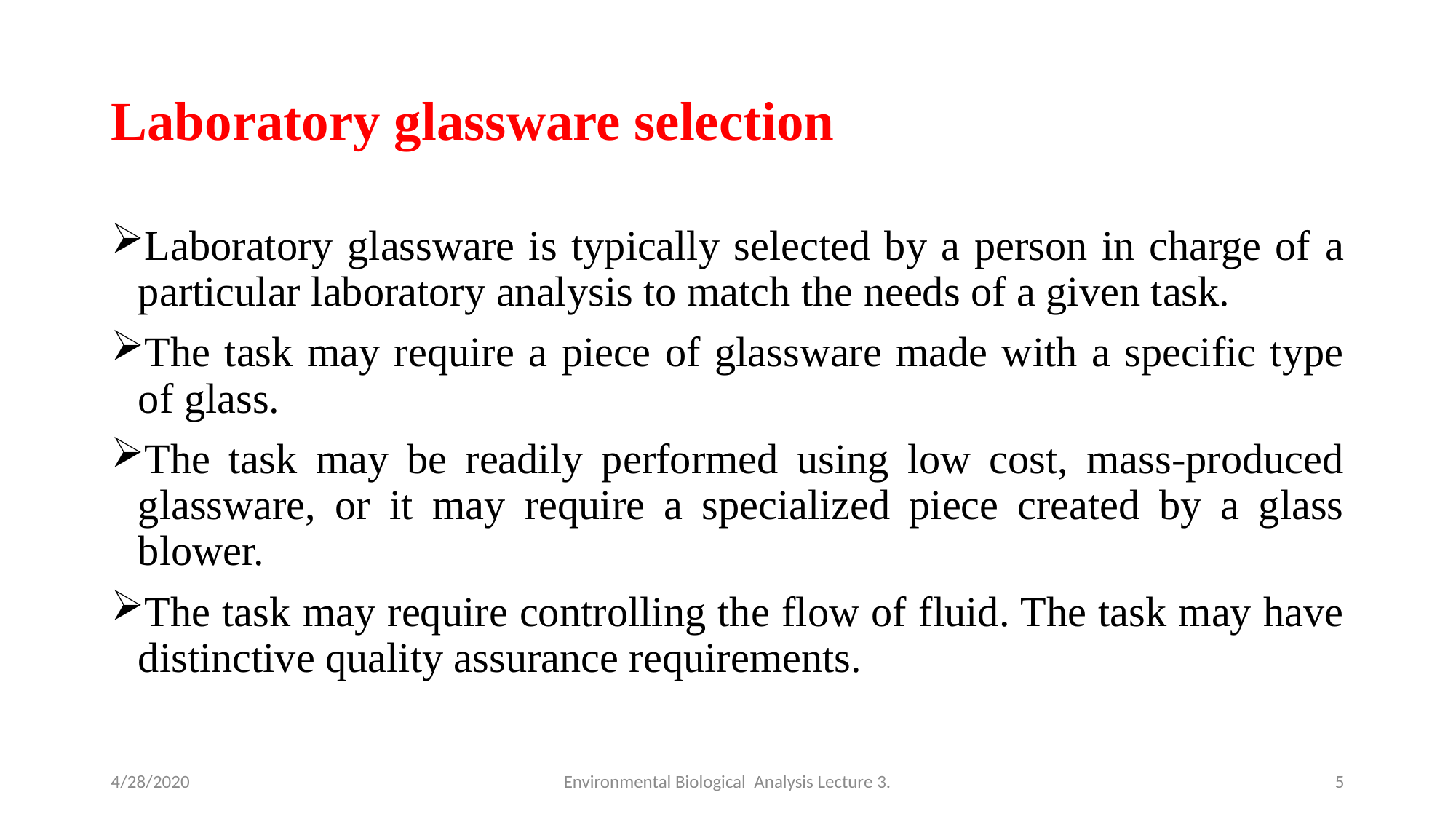

# Laboratory glassware selection
Laboratory glassware is typically selected by a person in charge of a particular laboratory analysis to match the needs of a given task.
The task may require a piece of glassware made with a specific type of glass.
The task may be readily performed using low cost, mass-produced glassware, or it may require a specialized piece created by a glass blower.
The task may require controlling the flow of fluid. The task may have distinctive quality assurance requirements.
4/28/2020
Environmental Biological  Analysis Lecture 3.
5